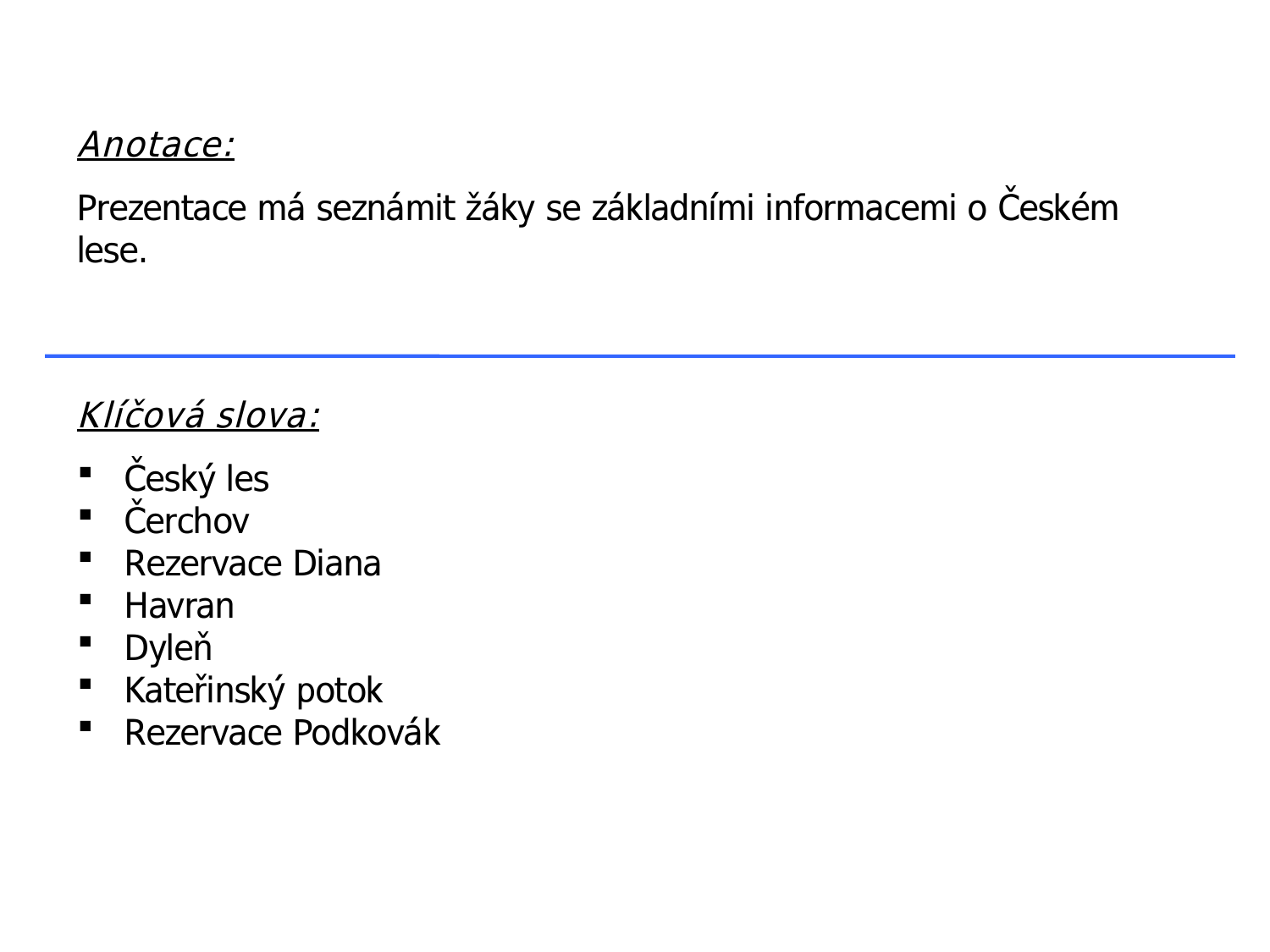

Anotace:

Prezentace má seznámit žáky se základními informacemi o Českém lese.

Klíčová slova:

Český les
Čerchov
Rezervace Diana
Havran
Dyleň
Kateřinský potok
Rezervace Podkovák